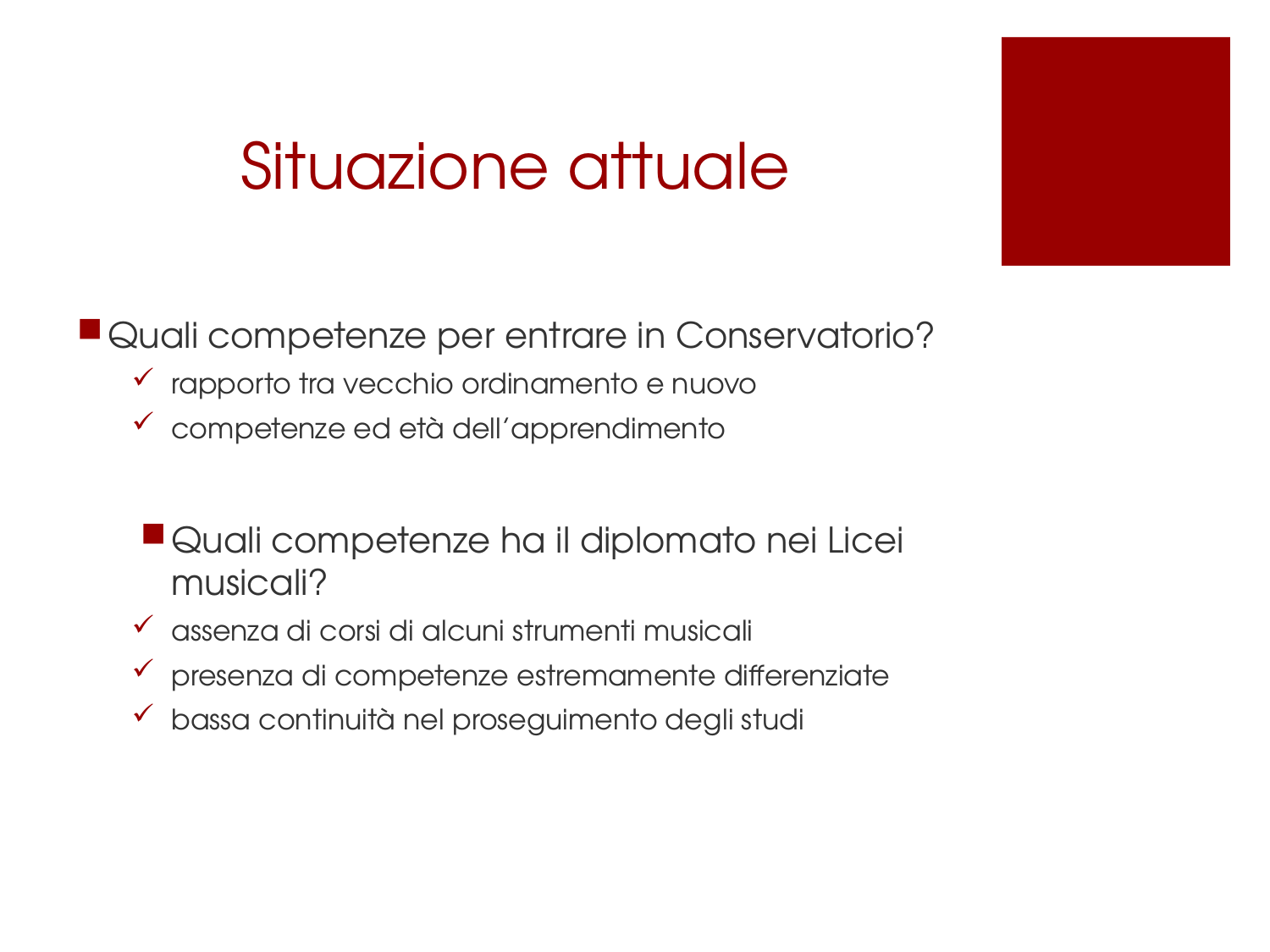

# Situazione attuale
Quali competenze per entrare in Conservatorio?
rapporto tra vecchio ordinamento e nuovo
competenze ed età dell’apprendimento

Quali competenze ha il diplomato nei Licei musicali?
assenza di corsi di alcuni strumenti musicali
presenza di competenze estremamente differenziate
bassa continuità nel proseguimento degli studi